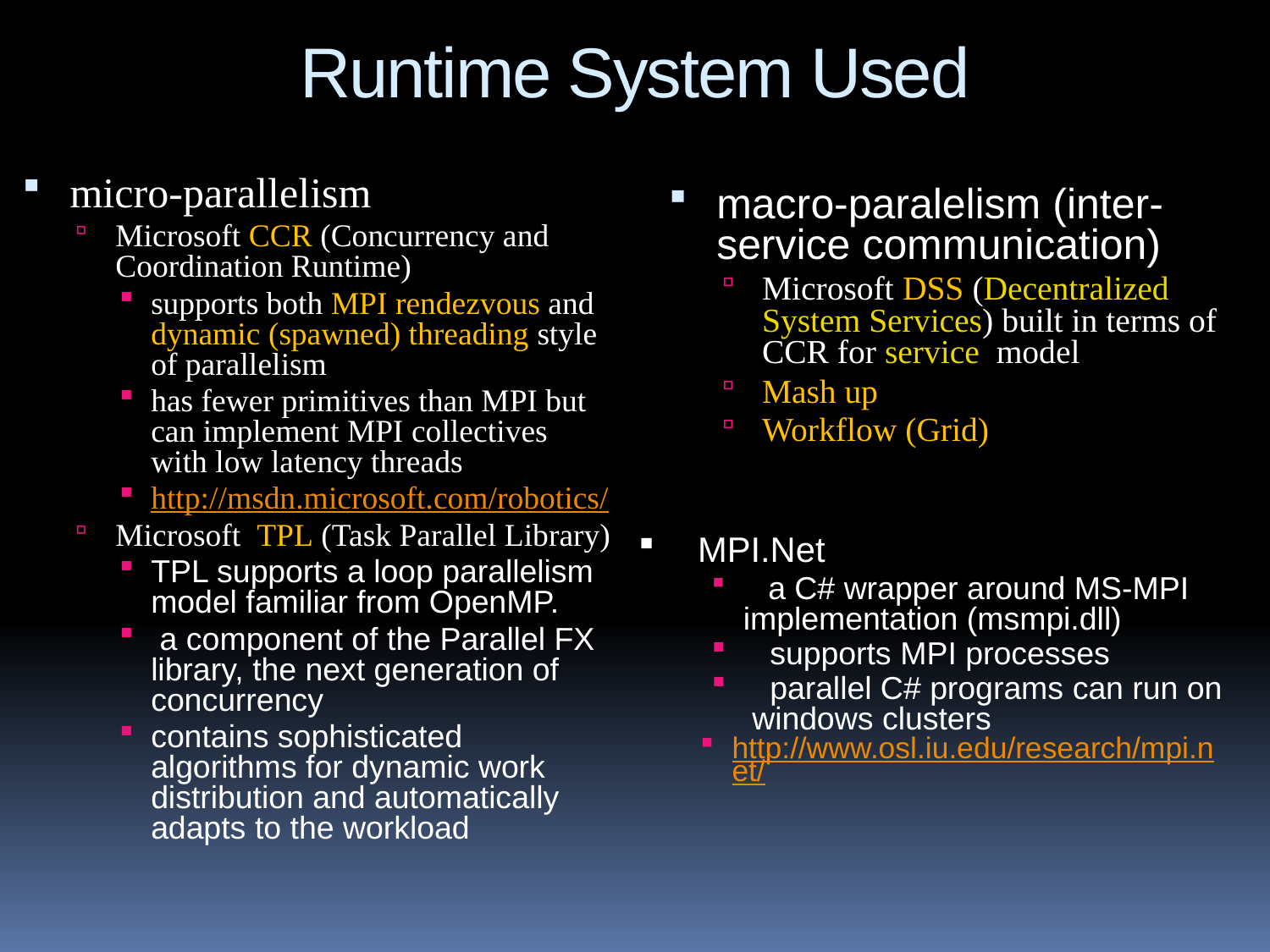

# Runtime System Used
micro-parallelism
Microsoft CCR (Concurrency and Coordination Runtime)
supports both MPI rendezvous and dynamic (spawned) threading style of parallelism
has fewer primitives than MPI but can implement MPI collectives  with low latency threads
http://msdn.microsoft.com/robotics/
Microsoft  TPL (Task Parallel Library)
TPL supports a loop parallelism model familiar from OpenMP.
 a component of the Parallel FX library, the next generation of concurrency
contains sophisticated algorithms for dynamic work distribution and automatically adapts to the workload

macro-paralelism (inter-service communication)
Microsoft DSS (Decentralized System Services) built in terms of CCR for service  model
Mash up
Workflow (Grid)

   MPI.Net
   a C# wrapper around MS-MPI implementation (msmpi.dll)
   supports MPI processes
   parallel C# programs can run on  windows clusters
http://www.osl.iu.edu/research/mpi.net/